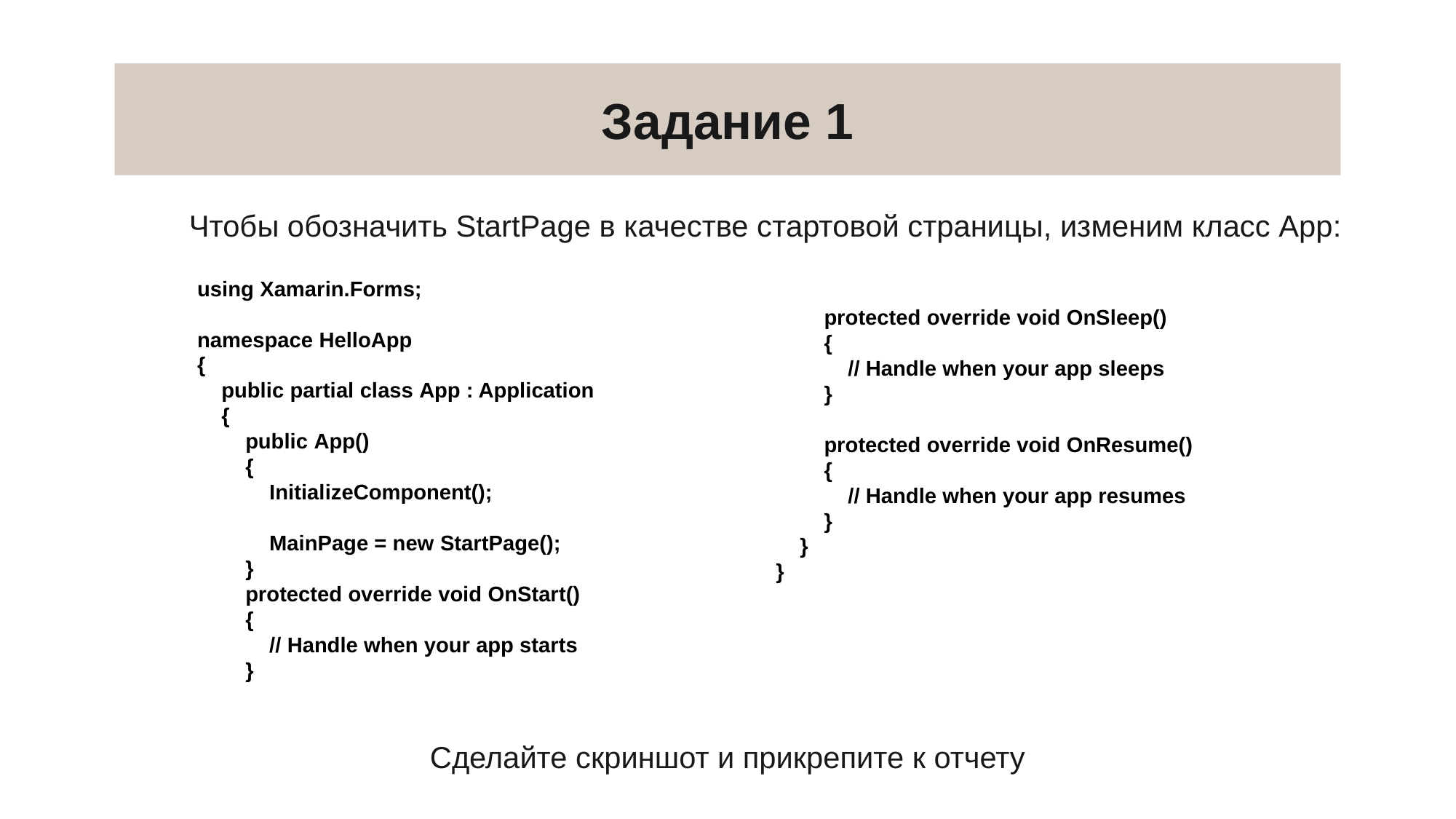

# Задание 1
Чтобы обозначить StartPage в качестве стартовой страницы, изменим класс App:

using Xamarin.Forms;

namespace HelloApp
{
    public partial class App : Application
    {
        public App()
        {
            InitializeComponent();

            MainPage = new StartPage();
        }
        protected override void OnStart()
        {
            // Handle when your app starts
        }

        protected override void OnSleep()
        {
            // Handle when your app sleeps
        }

        protected override void OnResume()
        {
            // Handle when your app resumes
        }
    }
}
Сделайте скриншот и прикрепите к отчету